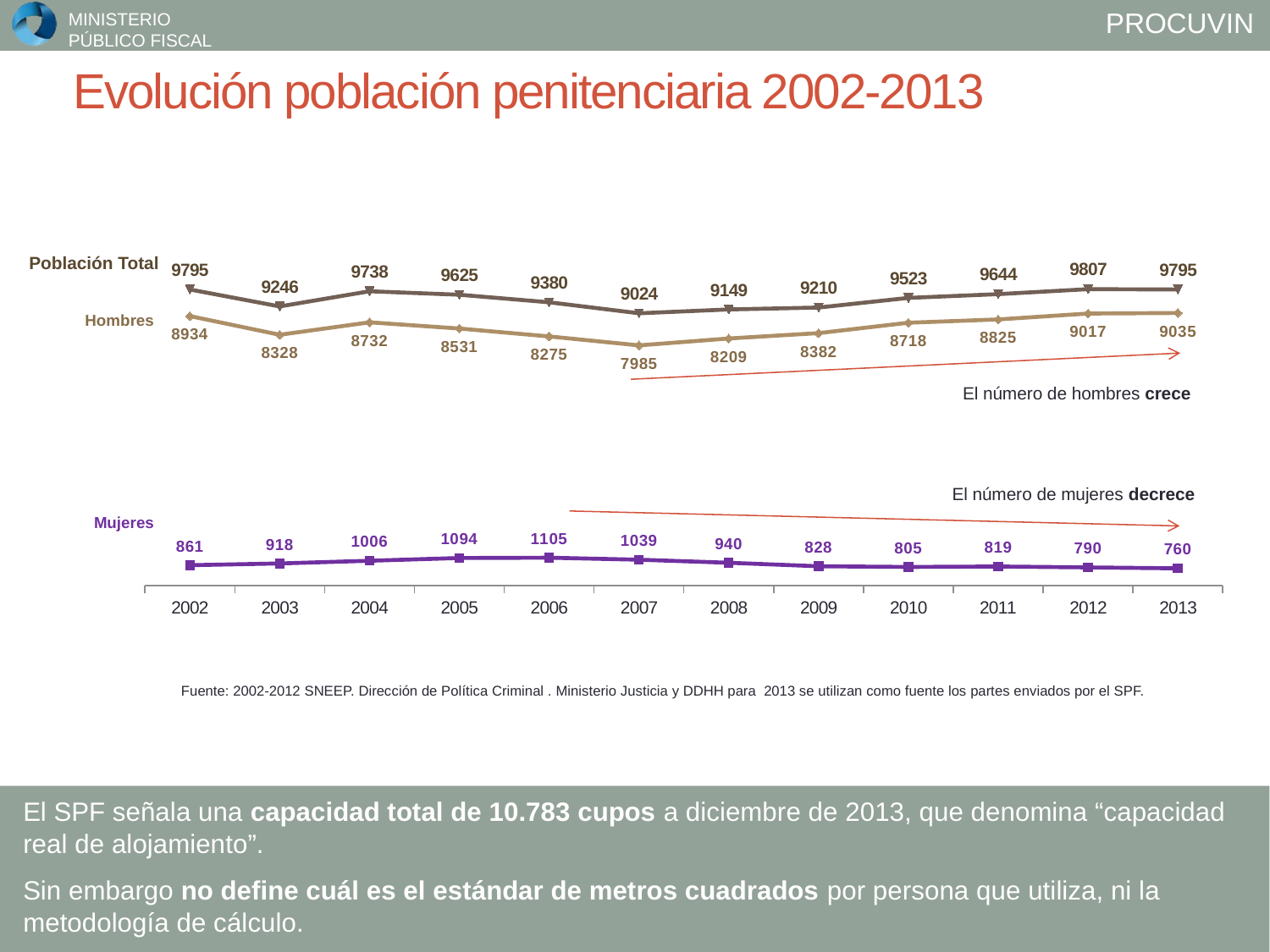

# Evolución población penitenciaria 2002-2013

### Chart

| Category | mujeres | hombres | total |
|---|---|---|---|
| 2002 | 861.0 | 8934.0 | 9795.0 |
| 2003 | 918.0 | 8328.0 | 9246.0 |
| 2004 | 1006.0 | 8732.0 | 9738.0 |
| 2005 | 1094.0 | 8531.0 | 9625.0 |
| 2006 | 1105.0 | 8275.0 | 9380.0 |
| 2007 | 1039.0 | 7985.0 | 9024.0 |
| 2008 | 940.0 | 8209.0 | 9149.0 |
| 2009 | 828.0 | 8382.0 | 9210.0 |
| 2010 | 805.0 | 8718.0 | 9523.0 |
| 2011 | 819.0 | 8825.0 | 9644.0 |
| 2012 | 790.0 | 9017.0 | 9807.0 |
| 2013 | 760.0 | 9035.0 | 9795.0 |
Población Total
Hombres
El número de hombres crece
El número de mujeres decrece
Mujeres
Fuente: 2002-2012 SNEEP. Dirección de Política Criminal . Ministerio Justicia y DDHH para  2013 se utilizan como fuente los partes enviados por el SPF.

El SPF señala una capacidad total de 10.783 cupos a diciembre de 2013, que denomina “capacidad real de alojamiento”.

Sin embargo no define cuál es el estándar de metros cuadrados por persona que utiliza, ni la metodología de cálculo.